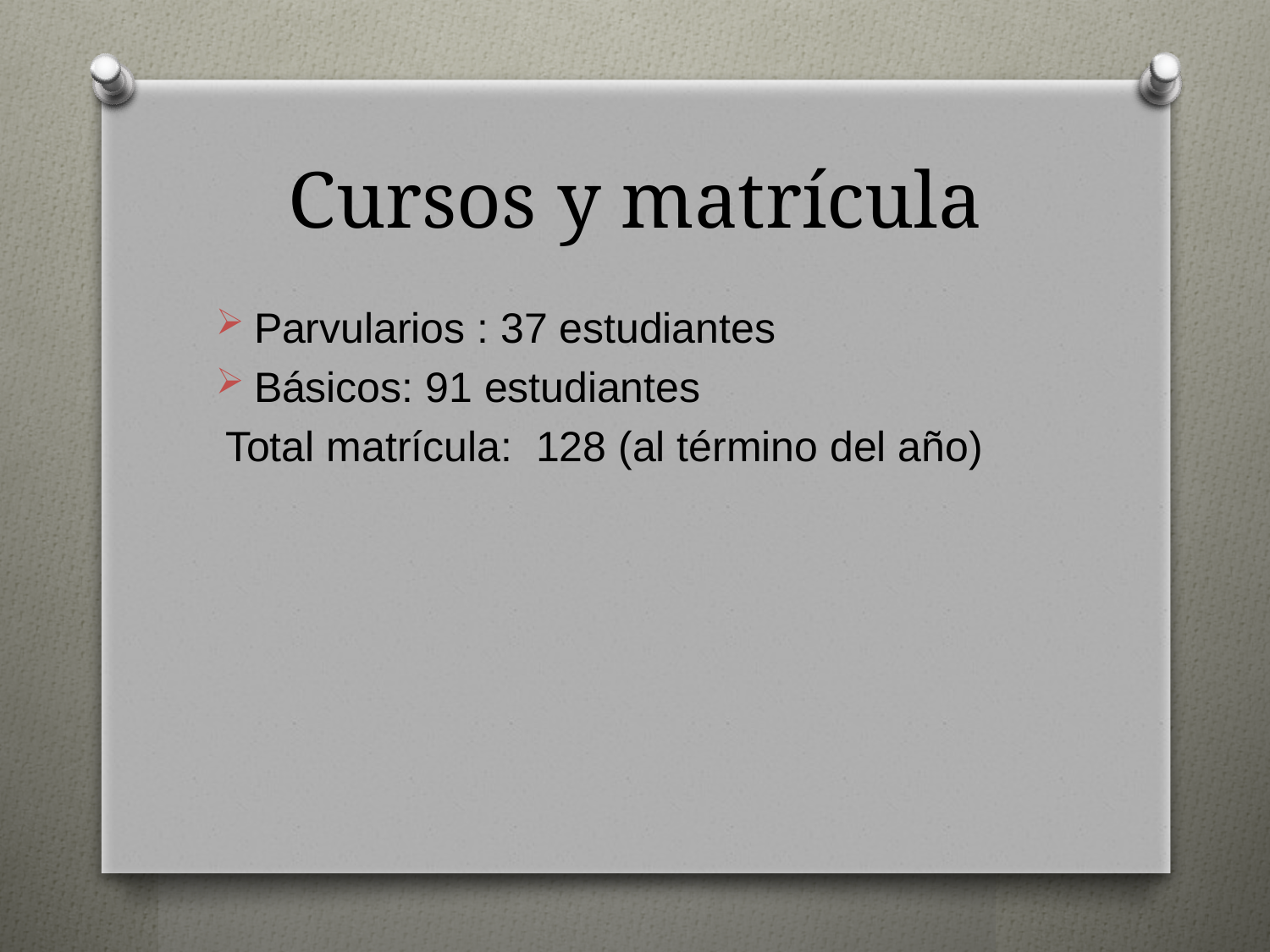

# Cursos y matrícula
Parvularios : 37 estudiantes
Básicos: 91 estudiantes
Total matrícula:  128 (al término del año)